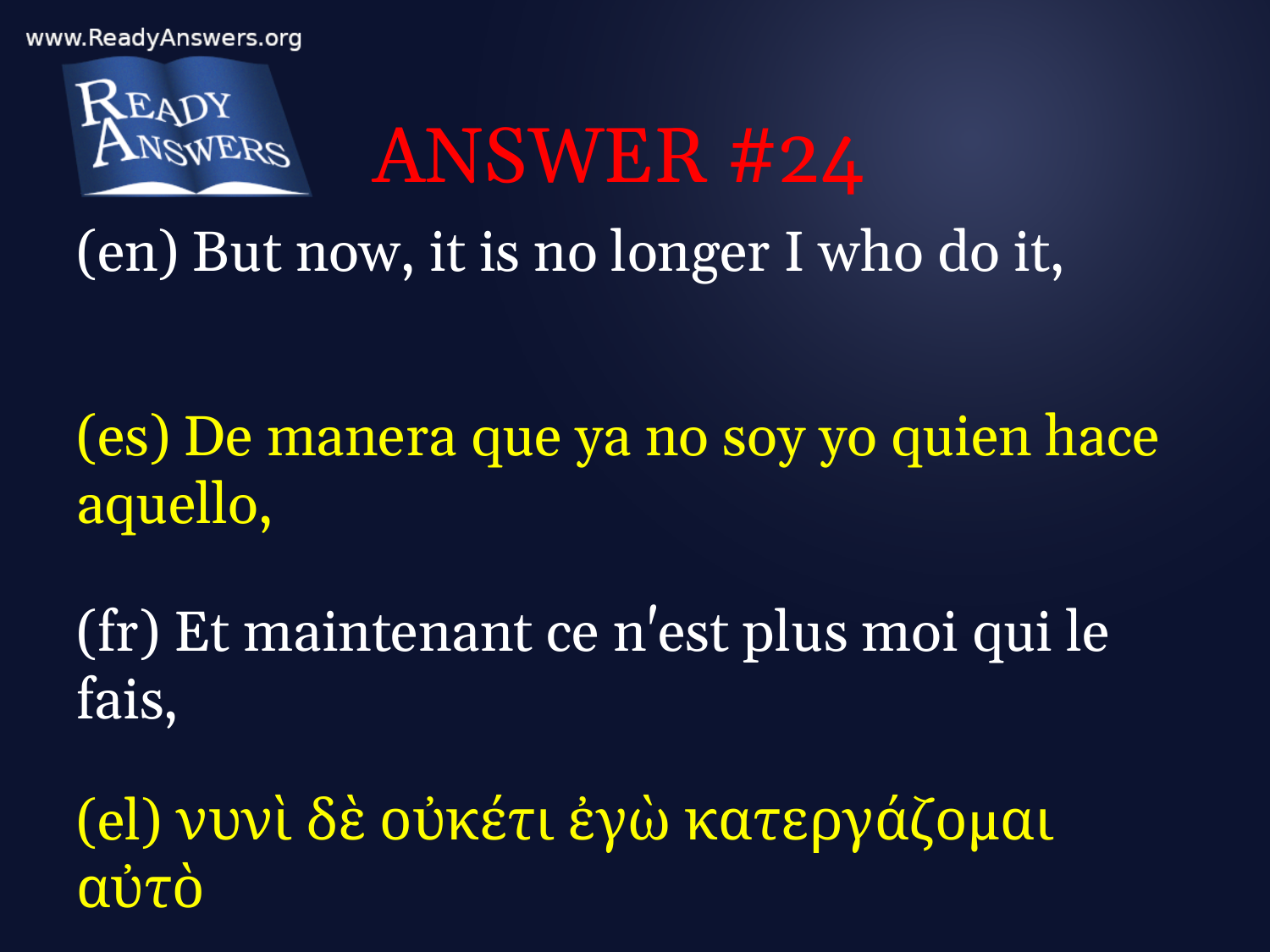

# ANSWER #24
(en) But now, it is no longer I who do it,
(es) De manera que ya no soy yo quien hace aquello,
(fr) Et maintenant ce n'est plus moi qui le fais,
(el) νυνὶ δὲ οὐκέτι ἐγὼ κατεργάζομαι αὐτὸ